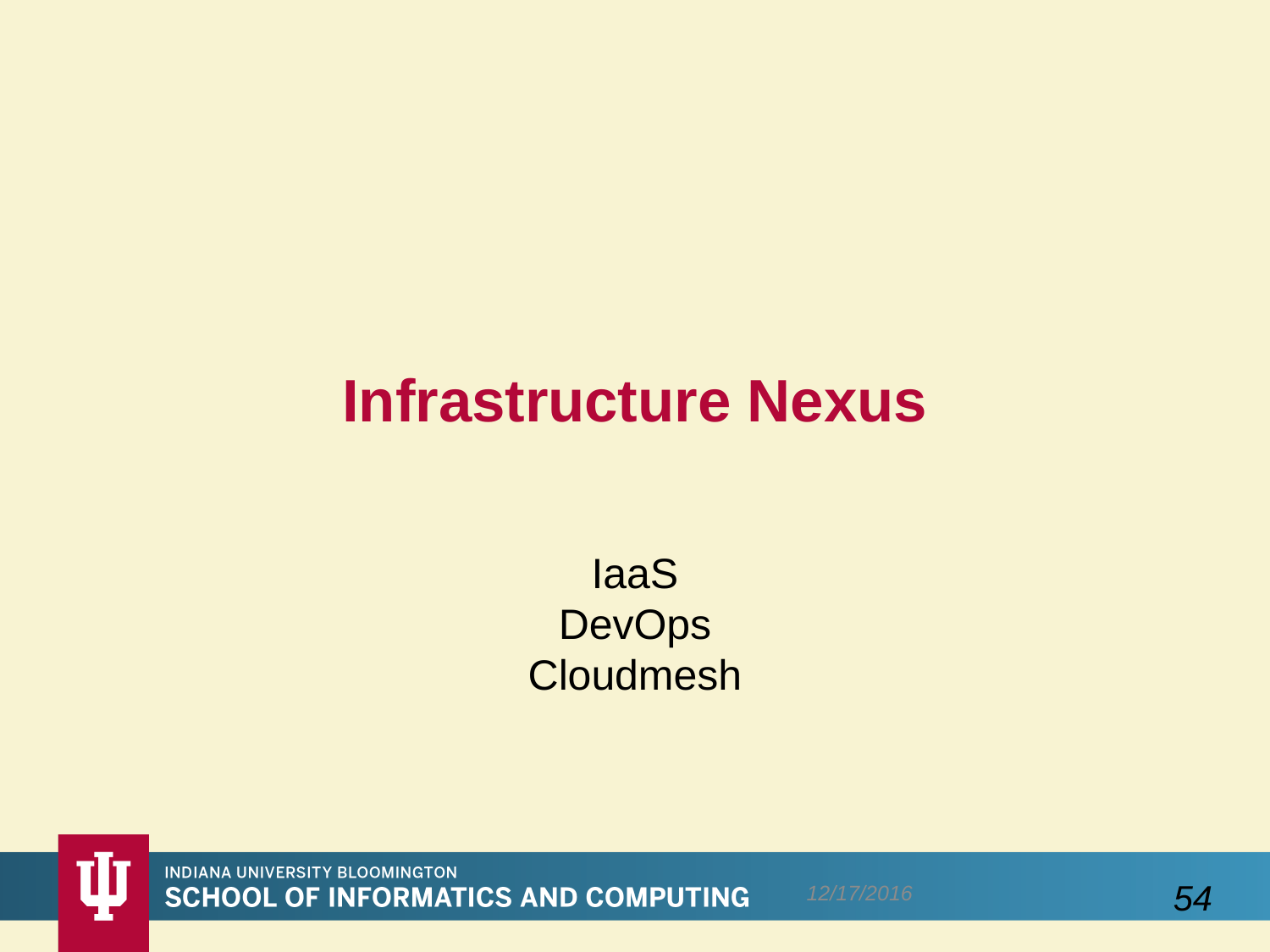

# Infrastructure Nexus
IaaS
DevOps
Cloudmesh
12/17/2016
54